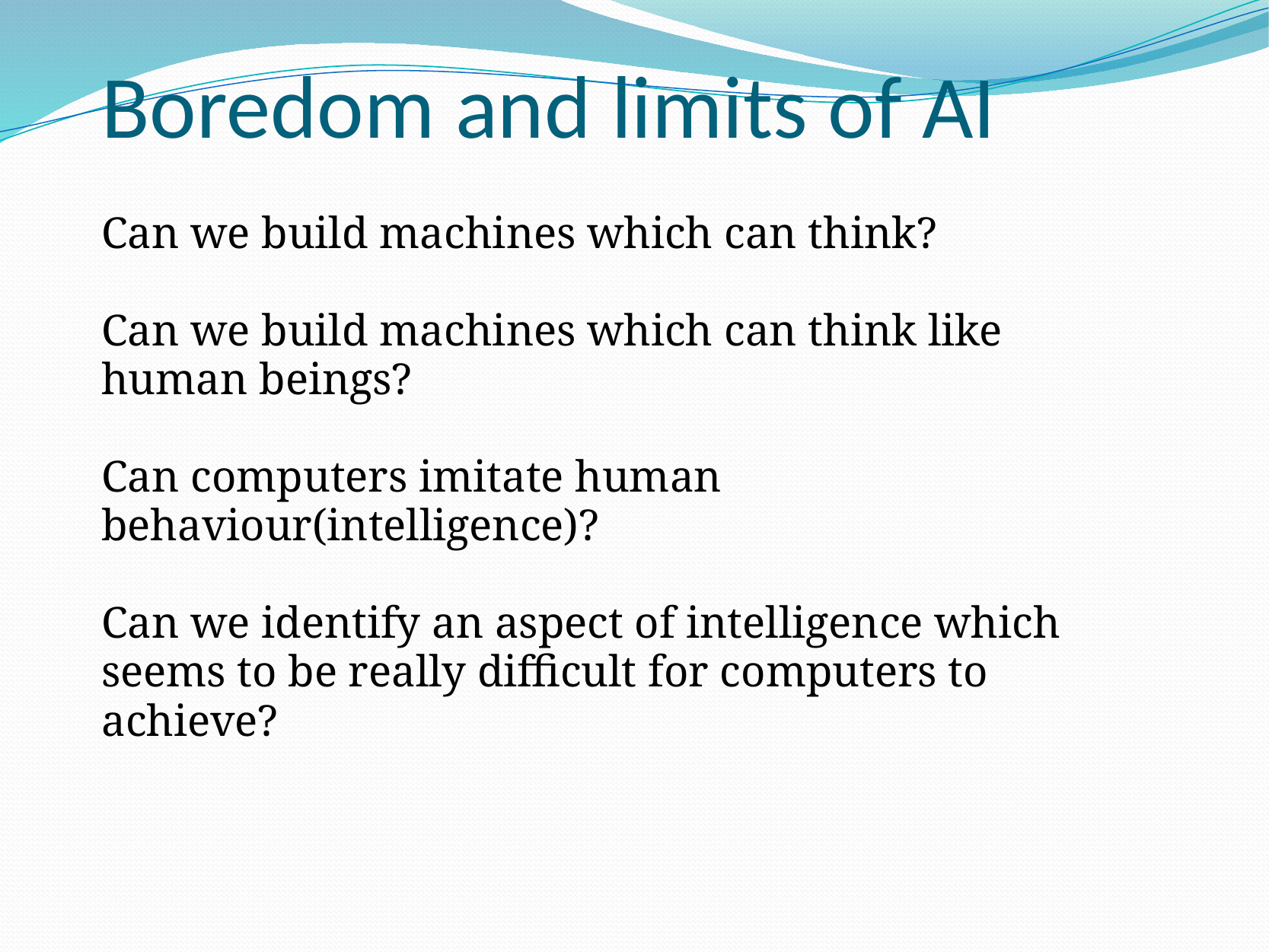

# Boredom and limits of AI
Can we build machines which can think?

Can we build machines which can think like human beings?

Can computers imitate human behaviour(intelligence)?

Can we identify an aspect of intelligence which seems to be really difficult for computers to achieve?